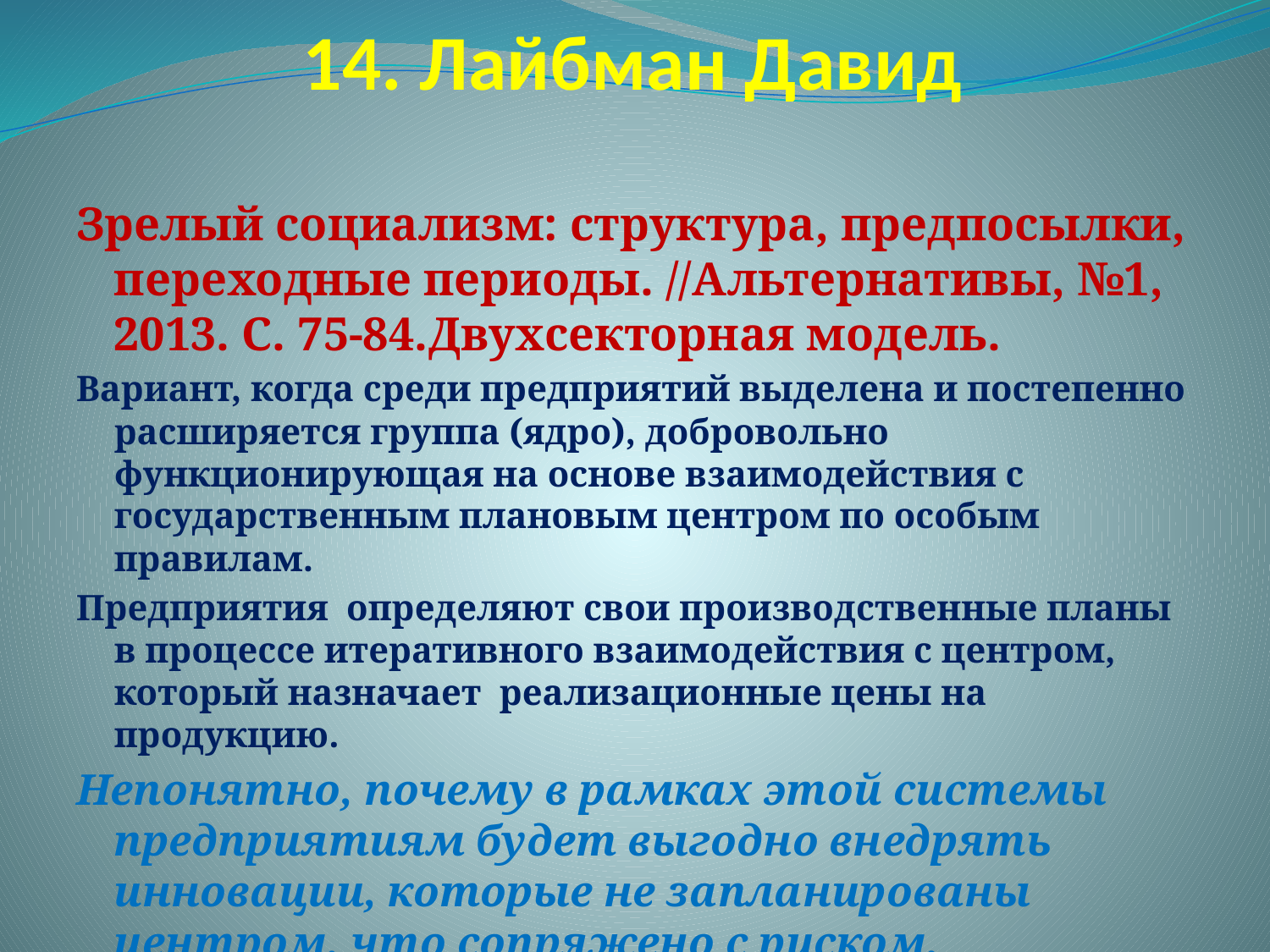

# 14. Лайбман Давид
Зрелый социализм: структура, предпосылки, переходные периоды. //Альтернативы, №1, 2013. С. 75-84.Двухсекторная модель.
Вариант, когда среди предприятий выделена и постепенно расширяется группа (ядро), добровольно функционирующая на основе взаимодействия с государственным плановым центром по особым правилам.
Предприятия  определяют свои производственные планы в процессе итеративного взаимодействия с центром, который назначает  реализационные цены на продукцию.
Непонятно, почему в рамках этой системы предприятиям будет выгодно внедрять инновации, которые не запланированы центром, что сопряжено с риском.